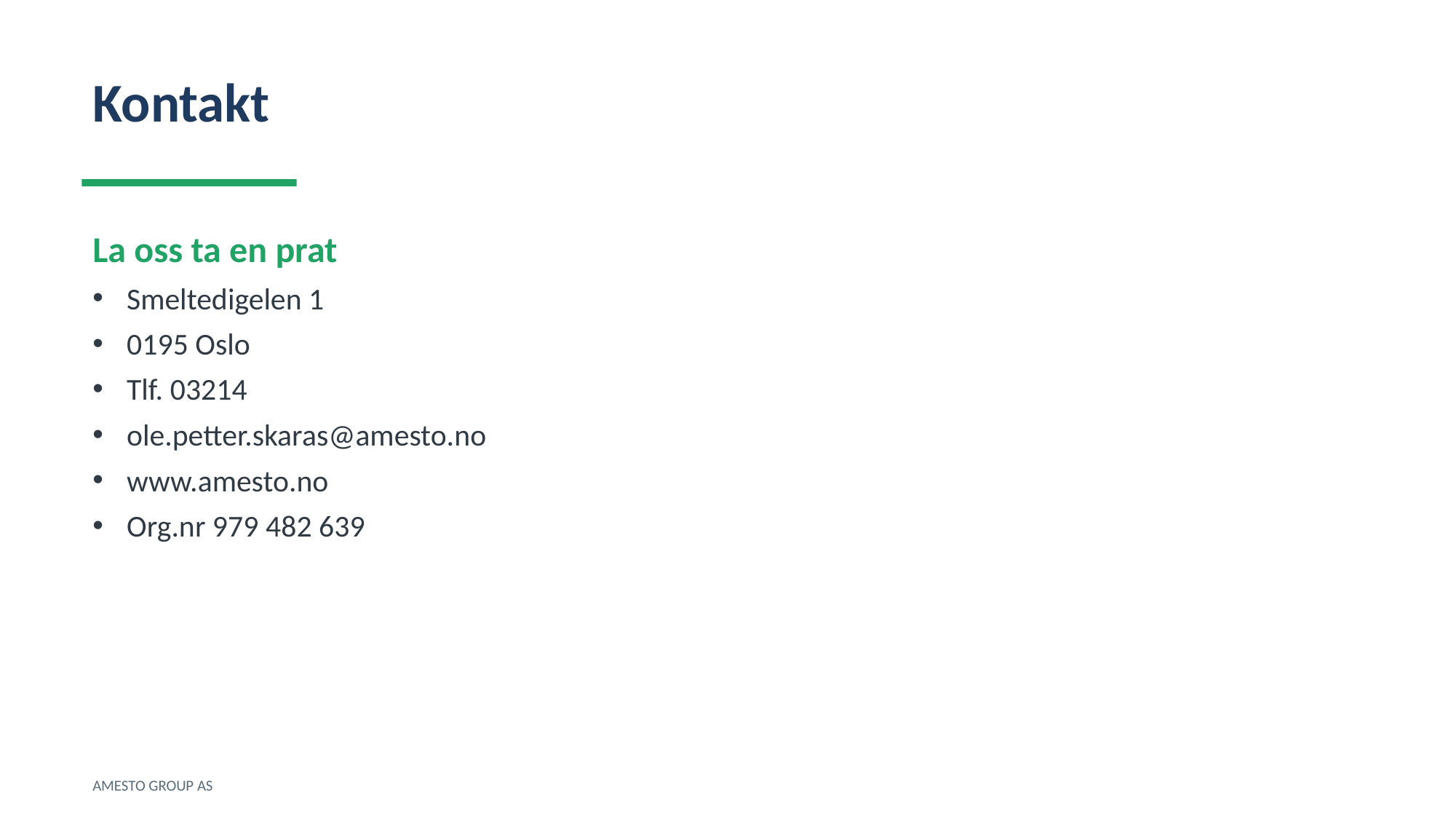

Kontakt

La oss ta en prat
Smeltedigelen 1
0195 Oslo
Tlf. 03214
ole.petter.skaras@amesto.no
www.amesto.no
Org.nr 979 482 639
AMESTO GROUP AS